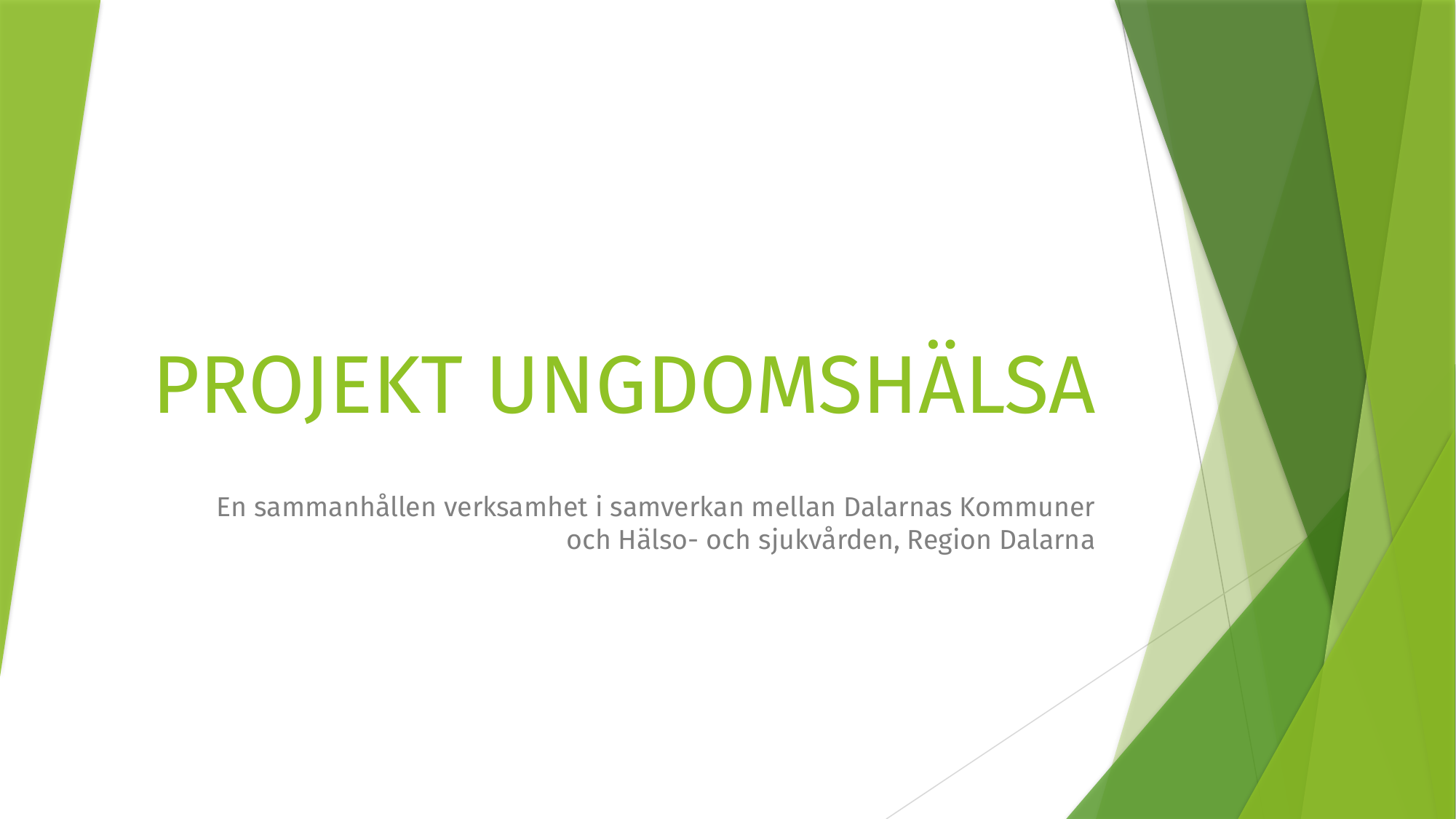

# PROJEKT UNGDOMSHÄLSA
En sammanhållen verksamhet i samverkan mellan Dalarnas Kommuner och Hälso- och sjukvården, Region Dalarna